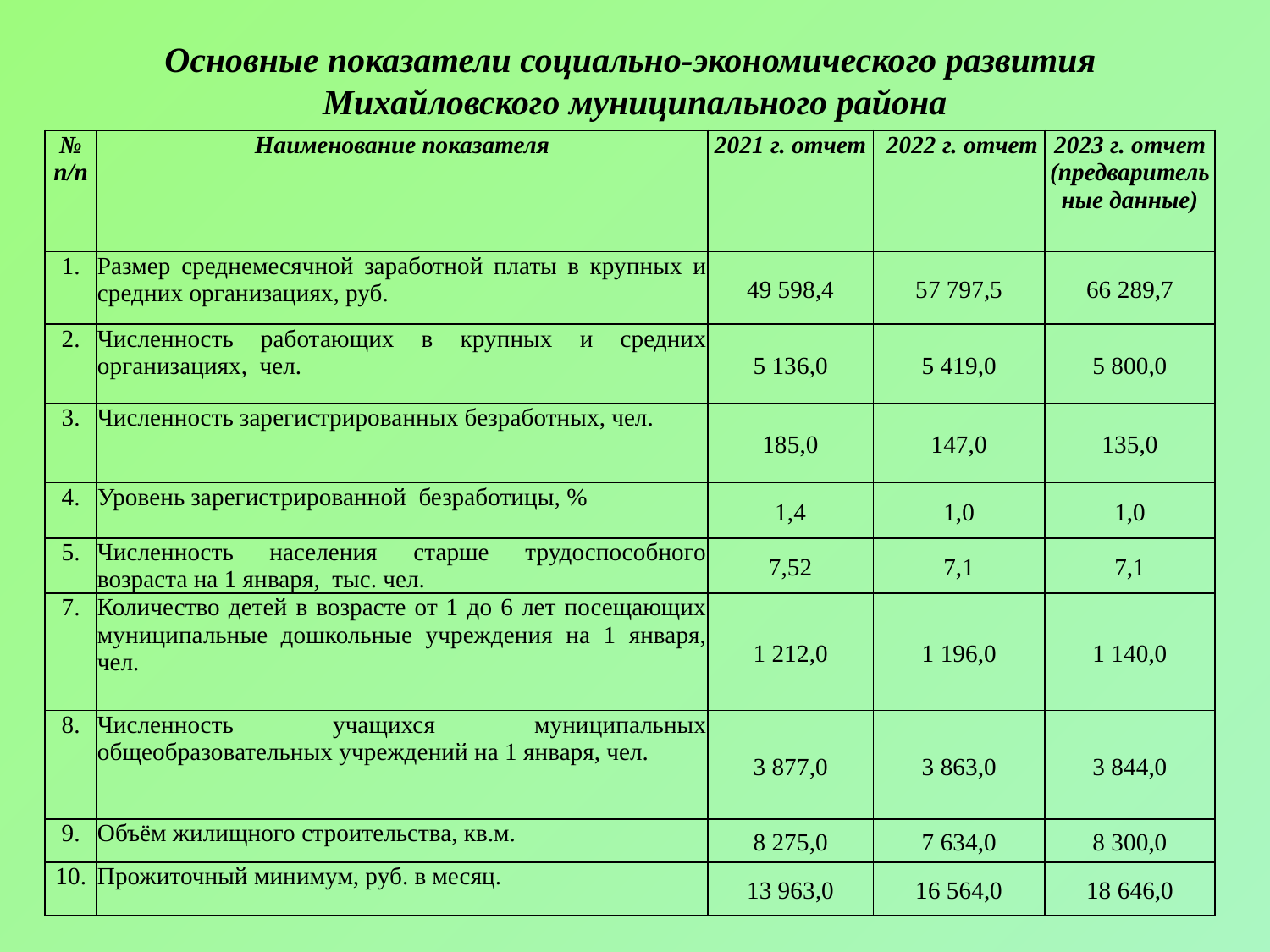

# Основные показатели социально-экономического развития Михайловского муниципального района
| № n/n | Наименование показателя | 2021 г. отчет | 2022 г. отчет | 2023 г. отчет (предварительные данные) |
| --- | --- | --- | --- | --- |
| 1. | Размер среднемесячной заработной платы в крупных и средних организациях, руб. | 49 598,4 | 57 797,5 | 66 289,7 |
| 2. | Численность работающих в крупных и средних организациях, чел. | 5 136,0 | 5 419,0 | 5 800,0 |
| 3. | Численность зарегистрированных безработных, чел. | 185,0 | 147,0 | 135,0 |
| 4. | Уровень зарегистрированной безработицы, % | 1,4 | 1,0 | 1,0 |
| 5. | Численность населения старше трудоспособного возраста на 1 января, тыс. чел. | 7,52 | 7,1 | 7,1 |
| 7. | Количество детей в возрасте от 1 до 6 лет посещающих муниципальные дошкольные учреждения на 1 января, чел. | 1 212,0 | 1 196,0 | 1 140,0 |
| 8. | Численность учащихся муниципальных общеобразовательных учреждений на 1 января, чел. | 3 877,0 | 3 863,0 | 3 844,0 |
| 9. | Объём жилищного строительства, кв.м. | 8 275,0 | 7 634,0 | 8 300,0 |
| 10. | Прожиточный минимум, руб. в месяц. | 13 963,0 | 16 564,0 | 18 646,0 |